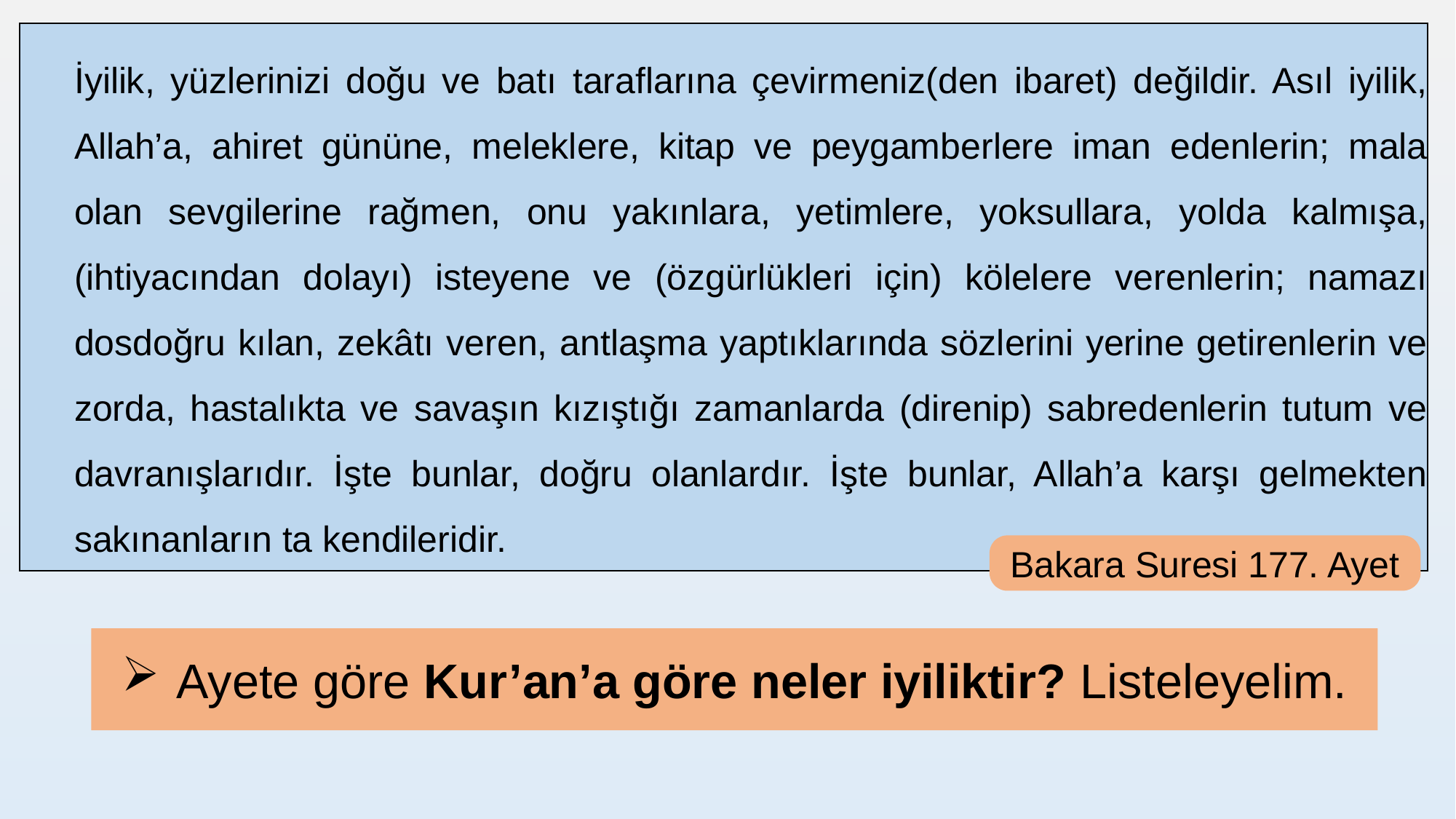

İyilik, yüzlerinizi doğu ve batı taraflarına çevirmeniz(den ibaret) değildir. Asıl iyilik, Allah’a, ahiret gününe, meleklere, kitap ve peygamberlere iman edenlerin; mala olan sevgilerine rağmen, onu yakınlara, yetimlere, yoksullara, yolda kalmışa, (ihtiyacından dolayı) isteyene ve (özgürlükleri için) kölelere verenlerin; namazı dosdoğru kılan, zekâtı veren, antlaşma yaptıklarında sözlerini yerine getirenlerin ve zorda, hastalıkta ve savaşın kızıştığı zamanlarda (direnip) sabredenlerin tutum ve davranışlarıdır. İşte bunlar, doğru olanlardır. İşte bunlar, Allah’a karşı gelmekten sakınanların ta kendileridir.
Bakara Suresi 177. Ayet
Ayete göre Kur’an’a göre neler iyiliktir? Listeleyelim.